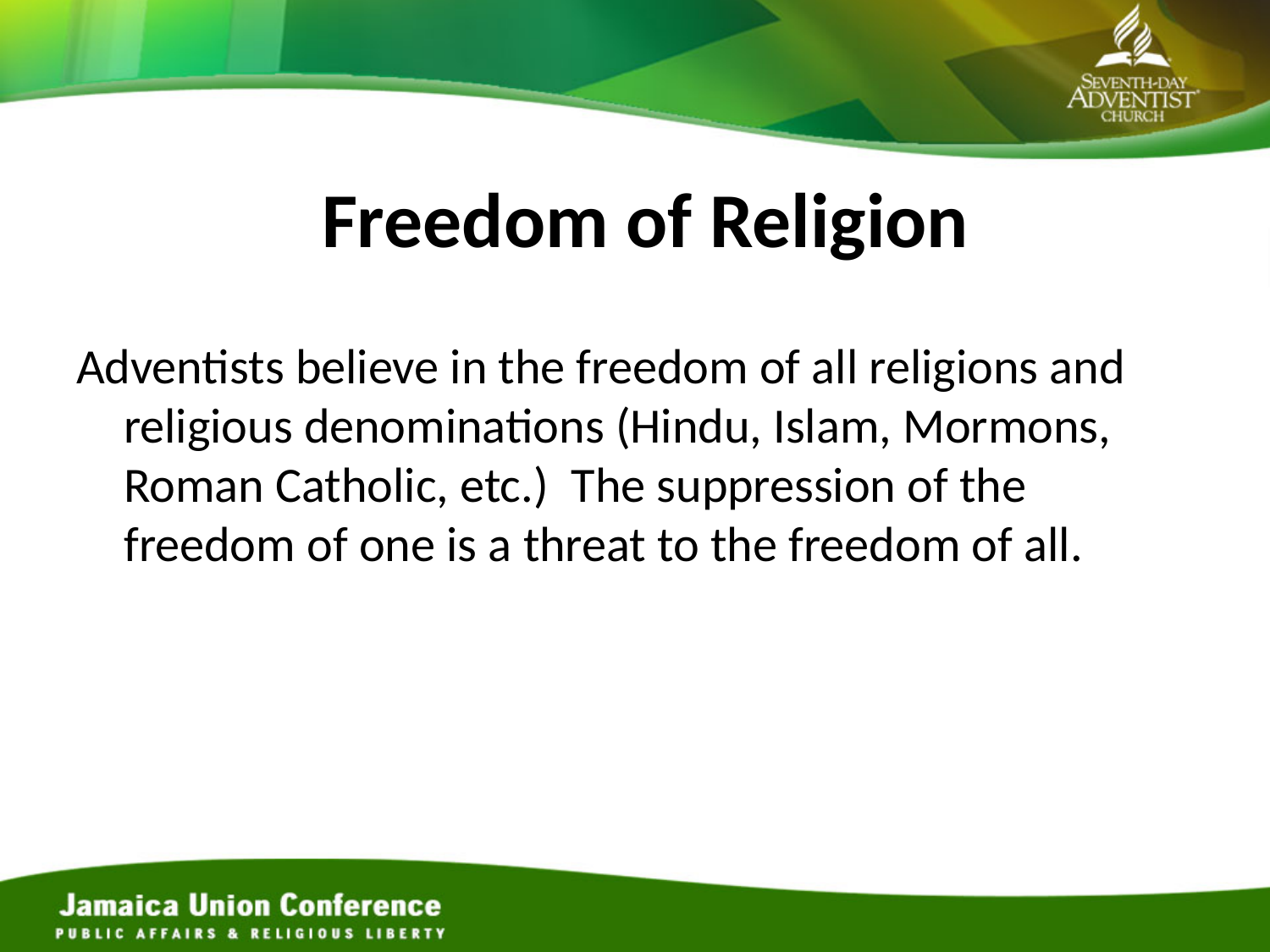

# Freedom of Religion
Adventists believe in the freedom of all religions and religious denominations (Hindu, Islam, Mormons, Roman Catholic, etc.)  The suppression of the freedom of one is a threat to the freedom of all.

25